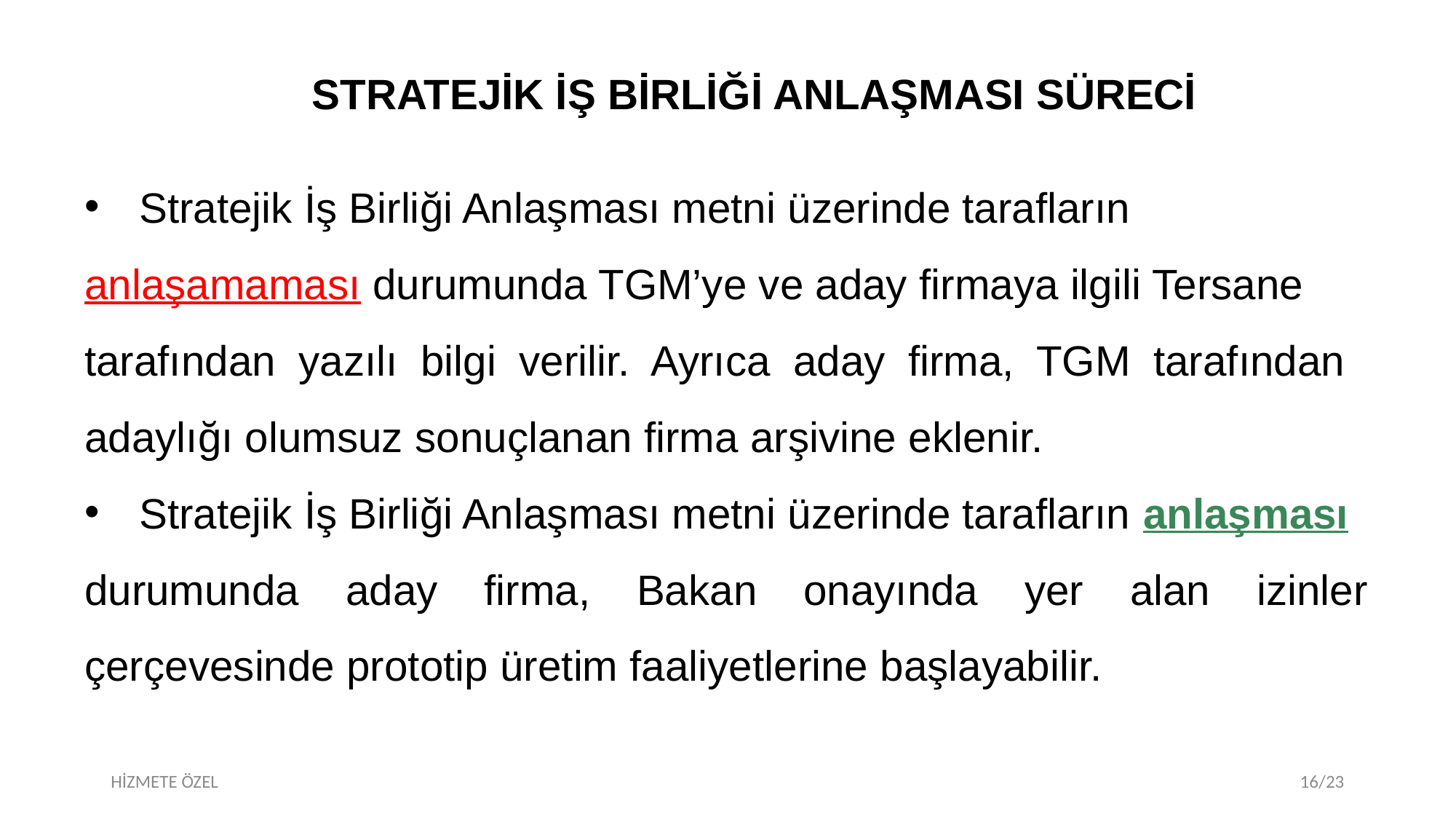

STRATEJİK İŞ BİRLİĞİ ANLAŞMASI SÜRECİ
Stratejik İş Birliği Anlaşması metni üzerinde tarafların
anlaşamaması durumunda TGM’ye ve aday firmaya ilgili Tersane
tarafından yazılı bilgi verilir. Ayrıca aday firma, TGM tarafından  adaylığı olumsuz sonuçlanan firma arşivine eklenir.
Stratejik İş Birliği Anlaşması metni üzerinde tarafların anlaşması
durumunda aday firma, Bakan onayında yer alan izinler çerçevesinde prototip üretim faaliyetlerine başlayabilir.
HİZMETE ÖZEL
16/23